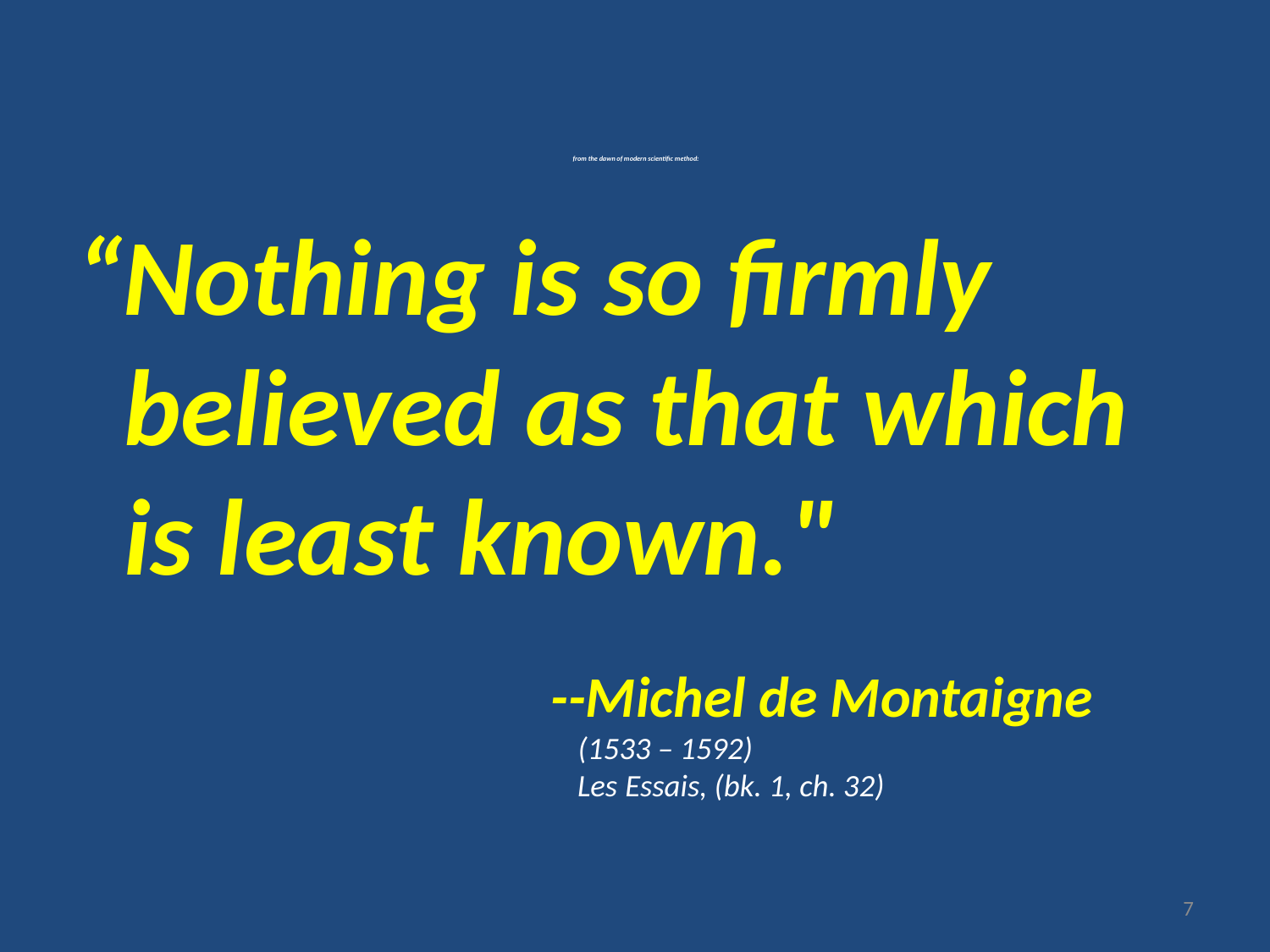

# from the dawn of modern scientific method:
“Nothing is so firmly believed as that which
is least known." 
                                    --Michel de Montaigne
                                                                 (1533 – 1592)
                                                                 Les Essais, (bk. 1, ch. 32)

7